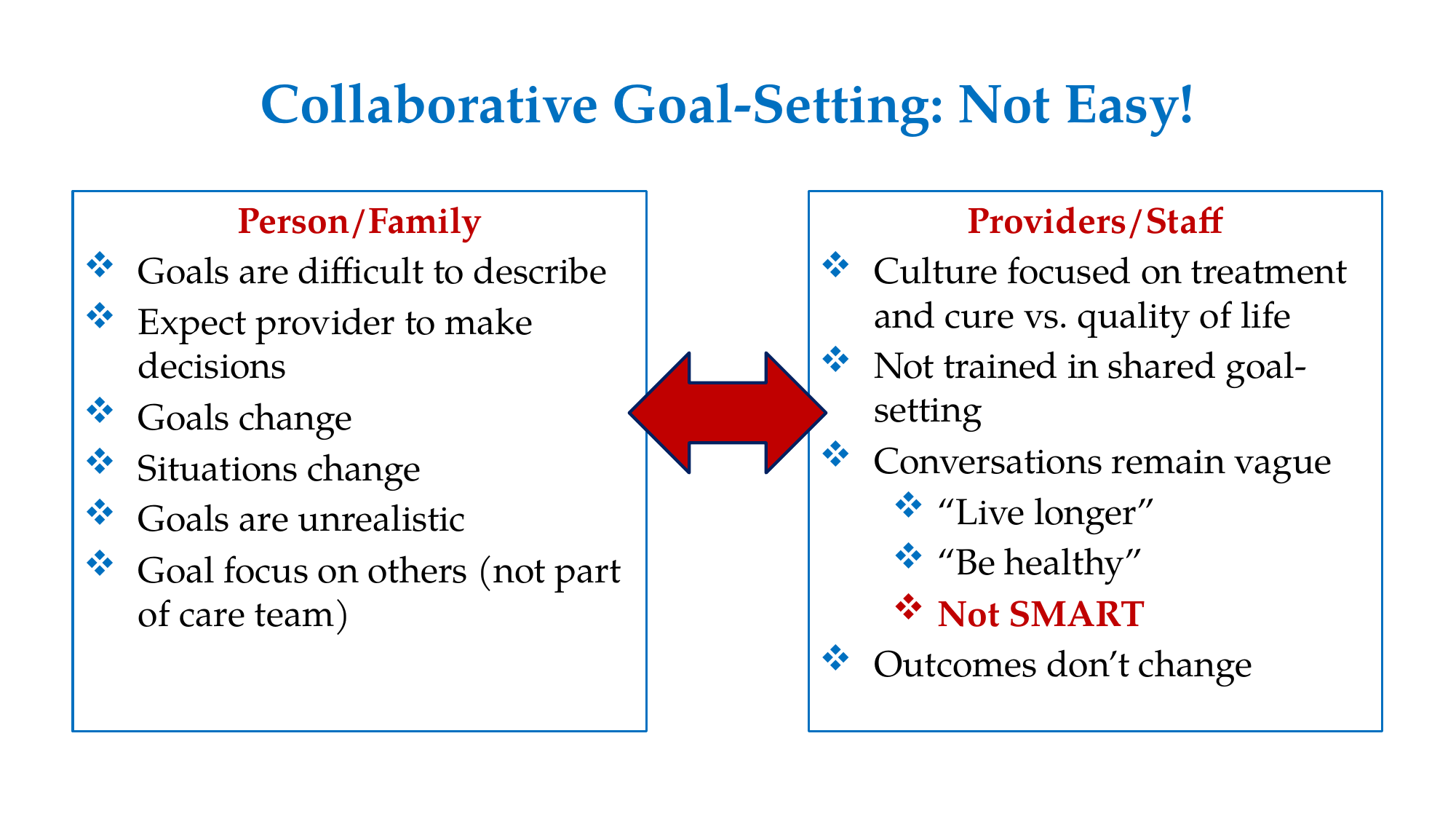

# Collaborative Goal-Setting: Not Easy!
Providers/Staff
Culture focused on treatment and cure vs. quality of life
Not trained in shared goal-setting
Conversations remain vague
“Live longer”
“Be healthy”
Not SMART
Outcomes don’t change

Person/Family
Goals are difficult to describe
Expect provider to make decisions
Goals change
Situations change
Goals are unrealistic
Goal focus on others (not part of care team)